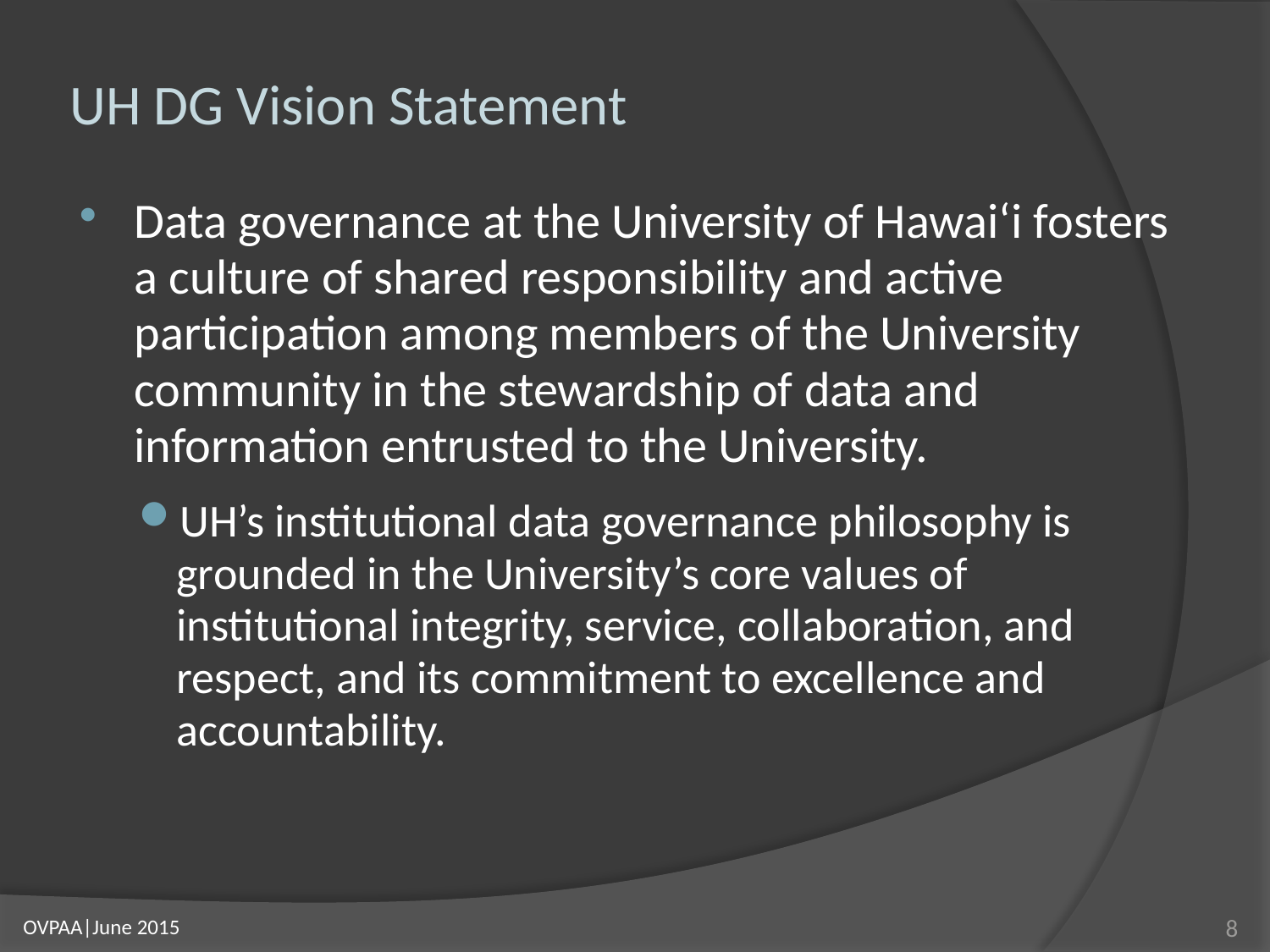

# UH DG Vision Statement
Data governance at the University of Hawai‘i fosters a culture of shared responsibility and active participation among members of the University community in the stewardship of data and information entrusted to the University.
UH’s institutional data governance philosophy is grounded in the University’s core values of institutional integrity, service, collaboration, and respect, and its commitment to excellence and accountability.
8